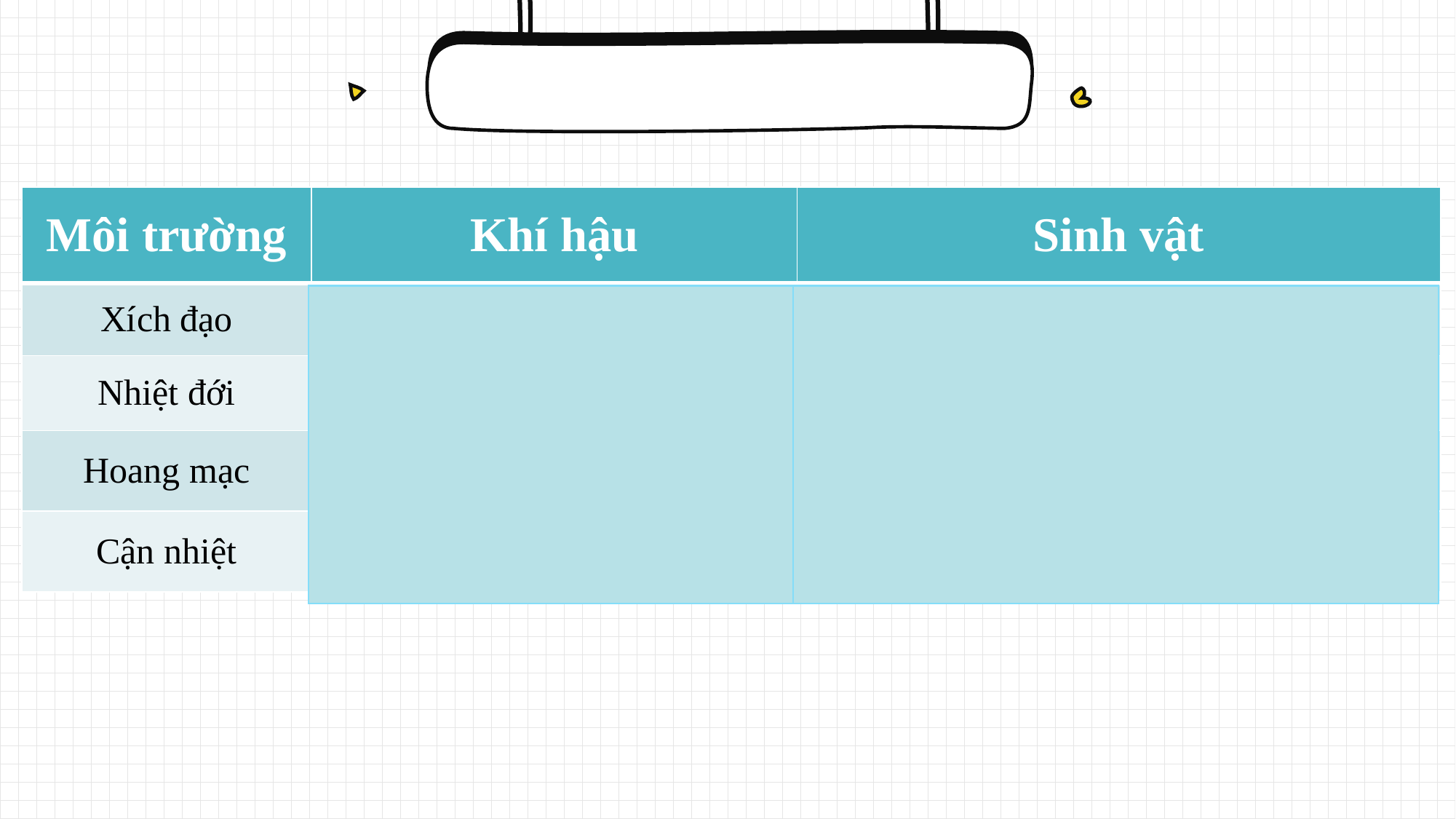

| Môi trường | Khí hậu | Sinh vật |
| --- | --- | --- |
| Xích đạo | Nóng ẩm điều hoà | Rừng rậm xanh quanh năm |
| Nhiệt đới | Mùa mưa và khô rõ rệt | Rừng thưa và xavan cây bụi |
| Hoang mạc | Khí hậu khắc nghiệt, mưa ít, biên độ nhiệt ngày-đêm lớn | Động thực vật nghèo nàn, đặc trưng cho hoang mạc |
| Cận nhiệt | Mùa đông ấm ẩm, mùa hạ nóng khô | Rừng và cây bụi lá cứng |